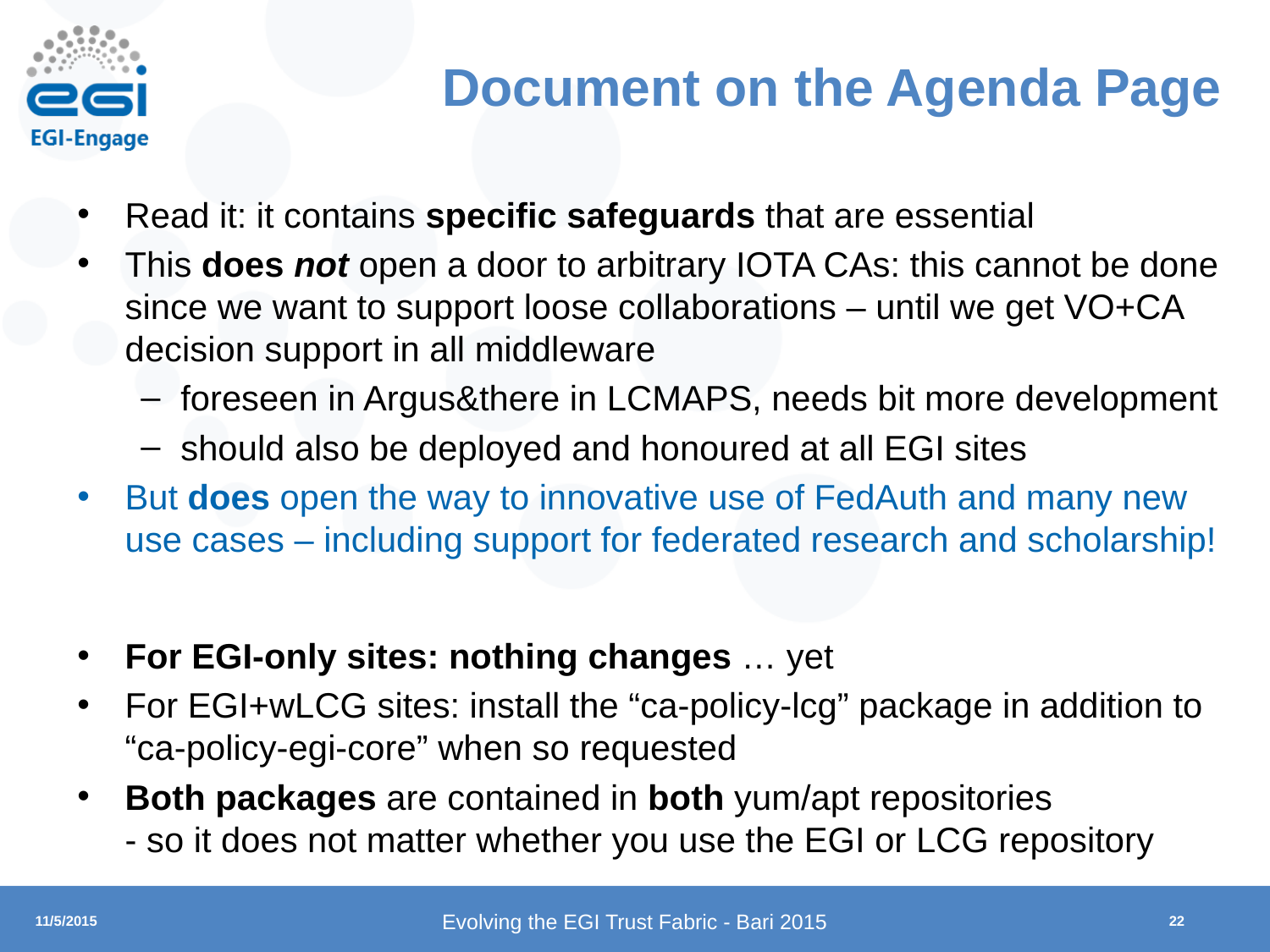

# Document on the Agenda Page
Read it: it contains specific safeguards that are essential
This does not open a door to arbitrary IOTA CAs: this cannot be done since we want to support loose collaborations – until we get VO+CA decision support in all middleware
foreseen in Argus&there in LCMAPS, needs bit more development
should also be deployed and honoured at all EGI sites
But does open the way to innovative use of FedAuth and many new use cases – including support for federated research and scholarship!

For EGI-only sites: nothing changes … yet
For EGI+wLCG sites: install the “ca-policy-lcg” package in addition to “ca-policy-egi-core” when so requested
Both packages are contained in both yum/apt repositories
- so it does not matter whether you use the EGI or LCG repository
Evolving the EGI Trust Fabric - Bari 2015